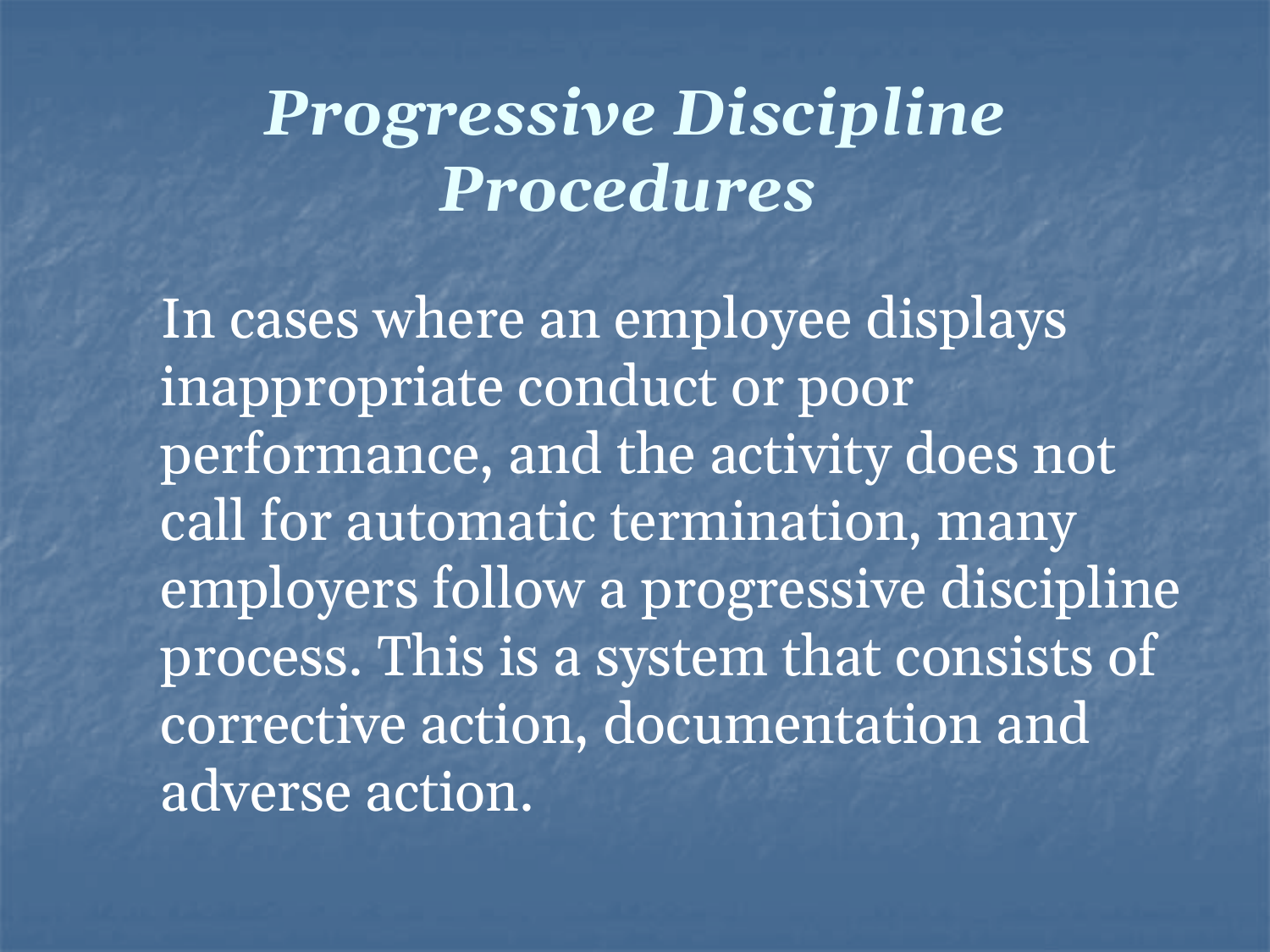

# Progressive Discipline Procedures
	In cases where an employee displays  inappropriate conduct or poor performance, and the activity does not call for automatic termination, many employers follow a progressive discipline process. This is a system that consists of corrective action, documentation and adverse action.